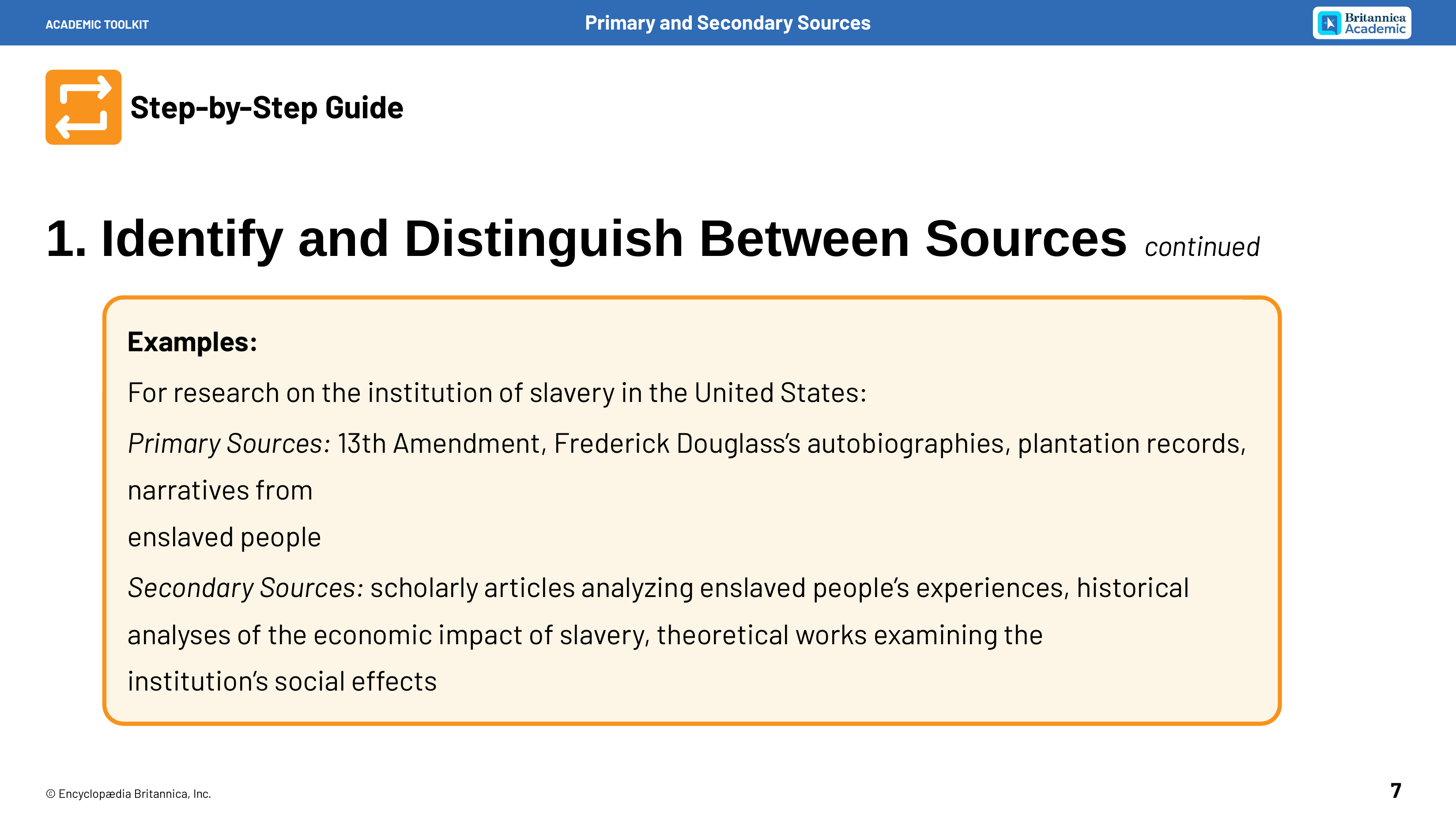

Primary and Secondary Sources
ACADEMIC TOOLKIT

Step-by-Step Guide
1.	Identify and Distinguish Between Sources continued

Examples:
For research on the institution of slavery in the United States:
Primary Sources: 13th Amendment, Frederick Douglass’s autobiographies, plantation records, narratives from
enslaved people
Secondary Sources: scholarly articles analyzing enslaved people’s experiences, historical analyses of the economic impact of slavery, theoretical works examining the
institution’s social effects
7
© Encyclopædia Britannica, Inc.